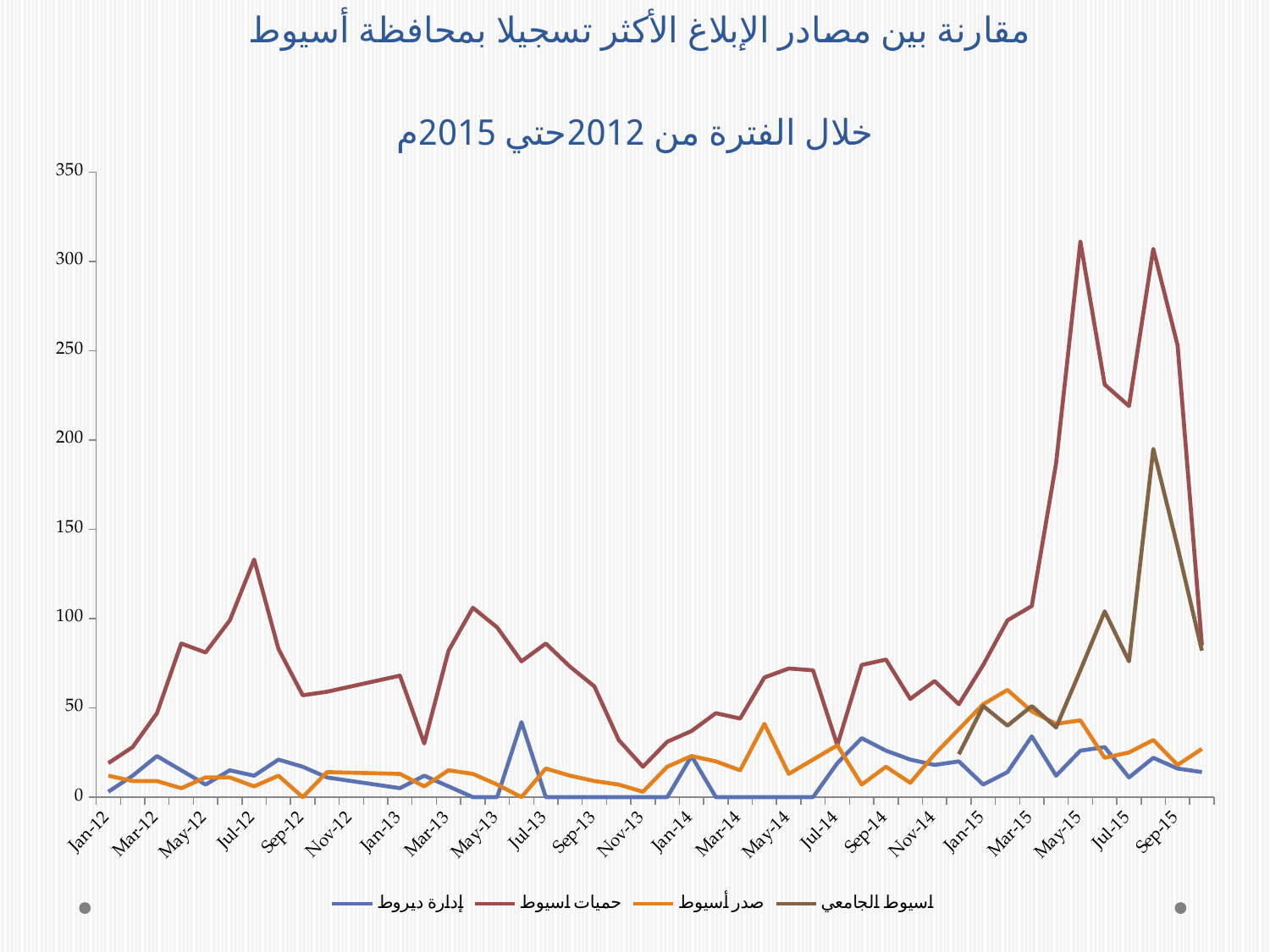

# مقارنة بين مصادر الإبلاغ الأكثر تسجيلا بمحافظة أسيوط خلال الفترة من 2012حتي 2015م

### Chart

| Category | إدارة ديروط | حميات اسيوط | صدر أسيوط | اسيوط الجامعي  |
|---|---|---|---|---|
| 40909 | 3.0 | 19.0 | 12.0 | None |
| 40940 | 12.0 | 28.0 | 9.0 | None |
| 40969 | 23.0 | 47.0 | 9.0 | None |
| 41000 | 15.0 | 86.0 | 5.0 | None |
| 41030 | 7.0 | 81.0 | 11.0 | None |
| 41061 | 15.0 | 99.0 | 11.0 | None |
| 41091 | 12.0 | 133.0 | 6.0 | None |
| 41122 | 21.0 | 83.0 | 12.0 | None |
| 41153 | 17.0 | 57.0 | 0.0 | None |
| 41183 | 11.0 | 59.0 | 14.0 | None |
| 41275 | 5.0 | 68.0 | 13.0 | None |
| 41306 | 12.0 | 30.0 | 6.0 | None |
| 41334 | 6.0 | 82.0 | 15.0 | None |
| 41365 | 0.0 | 106.0 | 13.0 | None |
| 41395 | 0.0 | 95.0 | 7.0 | None |
| 41426 | 42.0 | 76.0 | 0.0 | None |
| 41456 | 0.0 | 86.0 | 16.0 | None |
| 41487 | 0.0 | 73.0 | 12.0 | None |
| 41518 | 0.0 | 62.0 | 9.0 | None |
| 41548 | 0.0 | 32.0 | 7.0 | None |
| 41579 | 0.0 | 17.0 | 3.0 | None |
| 41609 | 0.0 | 31.0 | 17.0 | None |
| 41640 | 23.0 | 37.0 | 23.0 | None |
| 41671 | 0.0 | 47.0 | 20.0 | None |
| 41699 | 0.0 | 44.0 | 15.0 | None |
| 41730 | 0.0 | 67.0 | 41.0 | None |
| 41760 | 0.0 | 72.0 | 13.0 | None |
| 41791 | 0.0 | 71.0 | 21.0 | None |
| 41821 | 19.0 | 29.0 | 29.0 | None |
| 41852 | 33.0 | 74.0 | 7.0 | None |
| 41883 | 26.0 | 77.0 | 17.0 | None |
| 41913 | 21.0 | 55.0 | 8.0 | None |
| 41944 | 18.0 | 65.0 | 24.0 | None |
| 41974 | 20.0 | 52.0 | 38.0 | 24.0 |
| 42005 | 7.0 | 74.0 | 52.0 | 51.0 |
| 42036 | 14.0 | 99.0 | 60.0 | 40.0 |
| 42064 | 34.0 | 107.0 | 48.0 | 51.0 |
| 42095 | 12.0 | 187.0 | 41.0 | 39.0 |
| 42125 | 26.0 | 311.0 | 43.0 | 71.0 |
| 42156 | 28.0 | 231.0 | 22.0 | 104.0 |
| 42186 | 11.0 | 219.0 | 25.0 | 76.0 |
| 42217 | 22.0 | 307.0 | 32.0 | 195.0 |
| 42248 | 16.0 | 253.0 | 18.0 | 140.0 |
| 42278 | 14.0 | 85.0 | 27.0 | 82.0 |